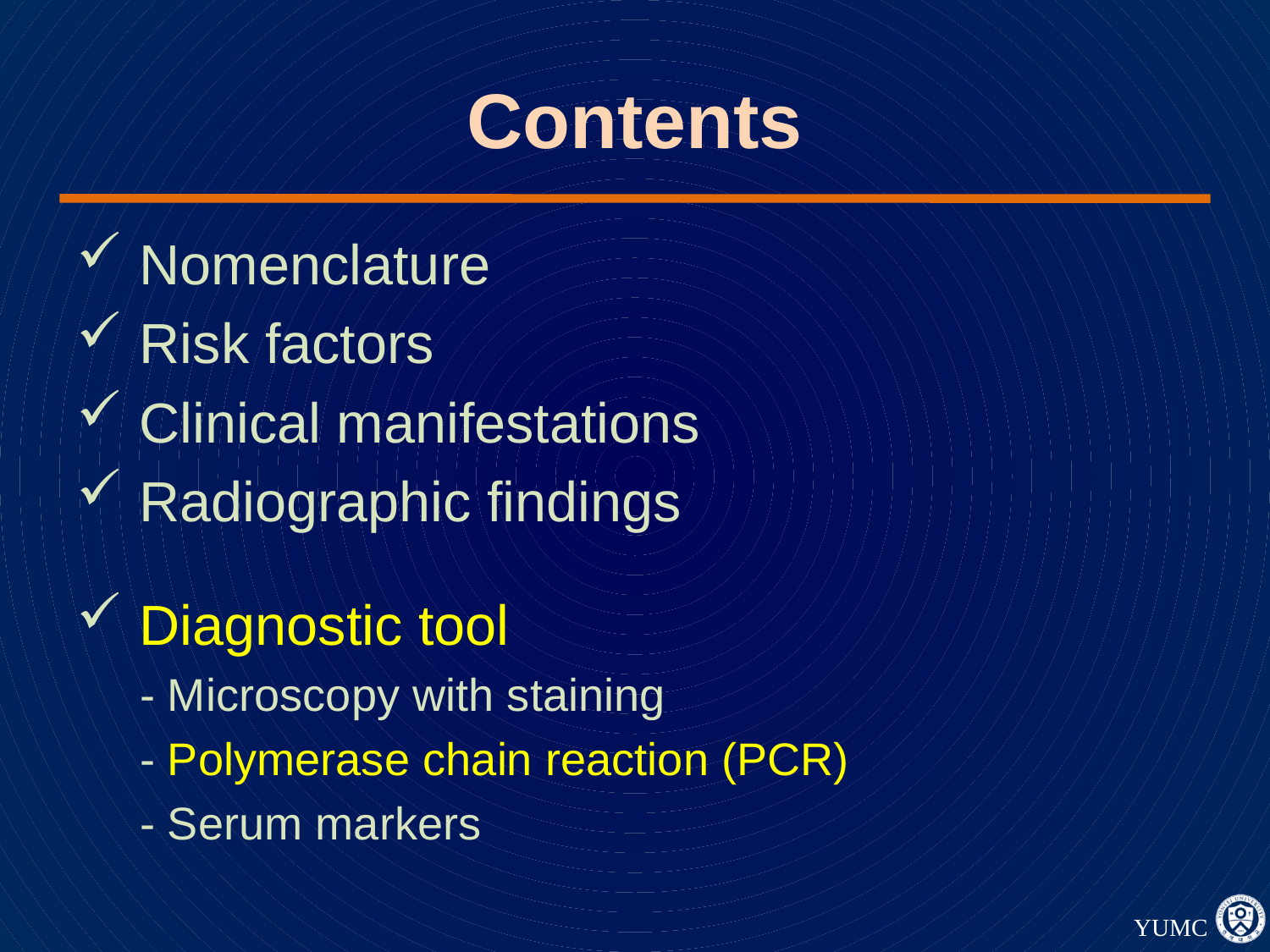

# Contents
 Nomenclature
 Risk factors
 Clinical manifestations
 Radiographic findings

 Diagnostic tool
     - Microscopy with staining
     - Polymerase chain reaction (PCR)
     - Serum markers